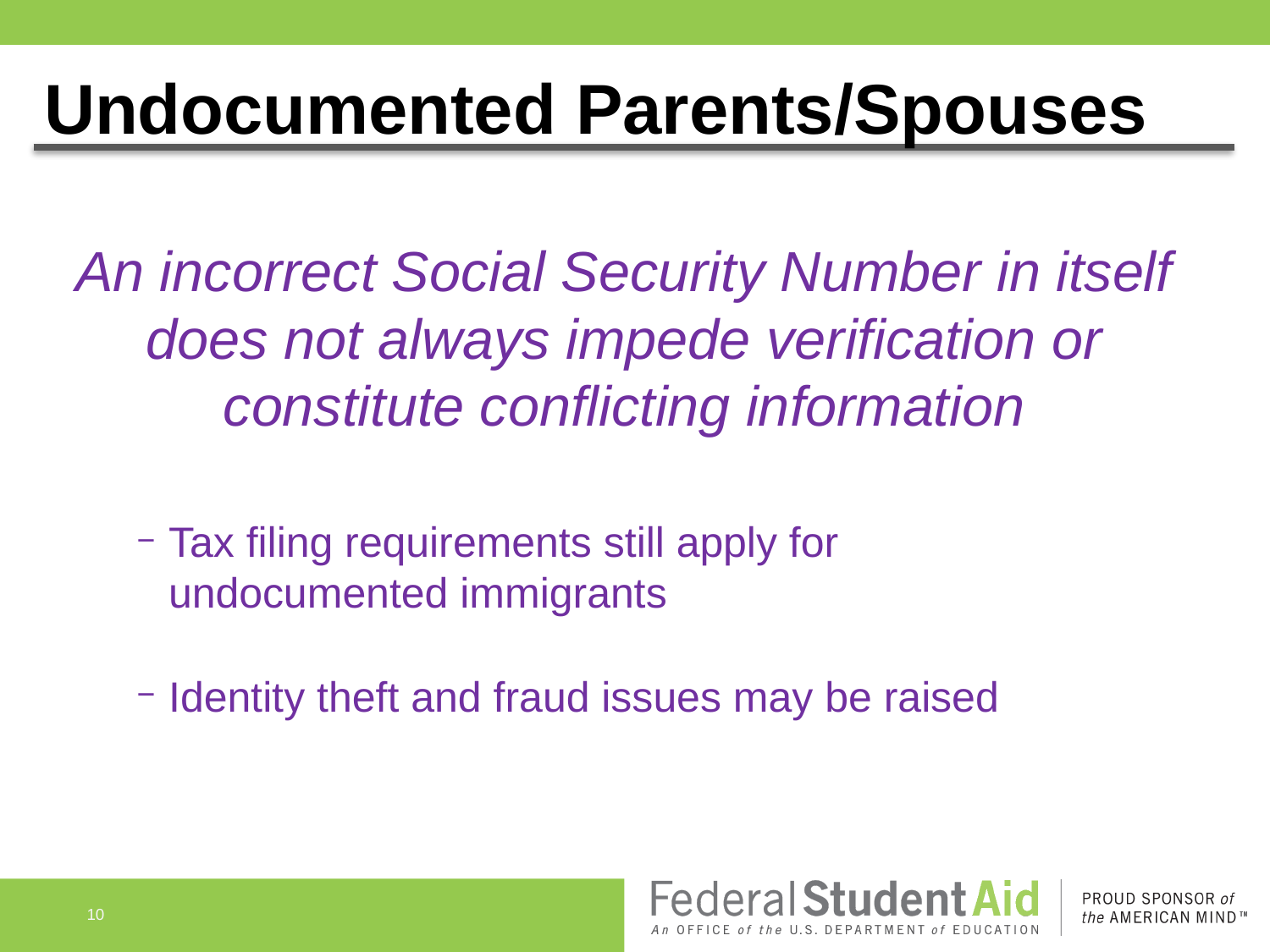

# Undocumented Parents/Spouses
An incorrect Social Security Number in itself does not always impede verification or constitute conflicting information

Tax filing requirements still apply for
undocumented immigrants

Identity theft and fraud issues may be raised

10